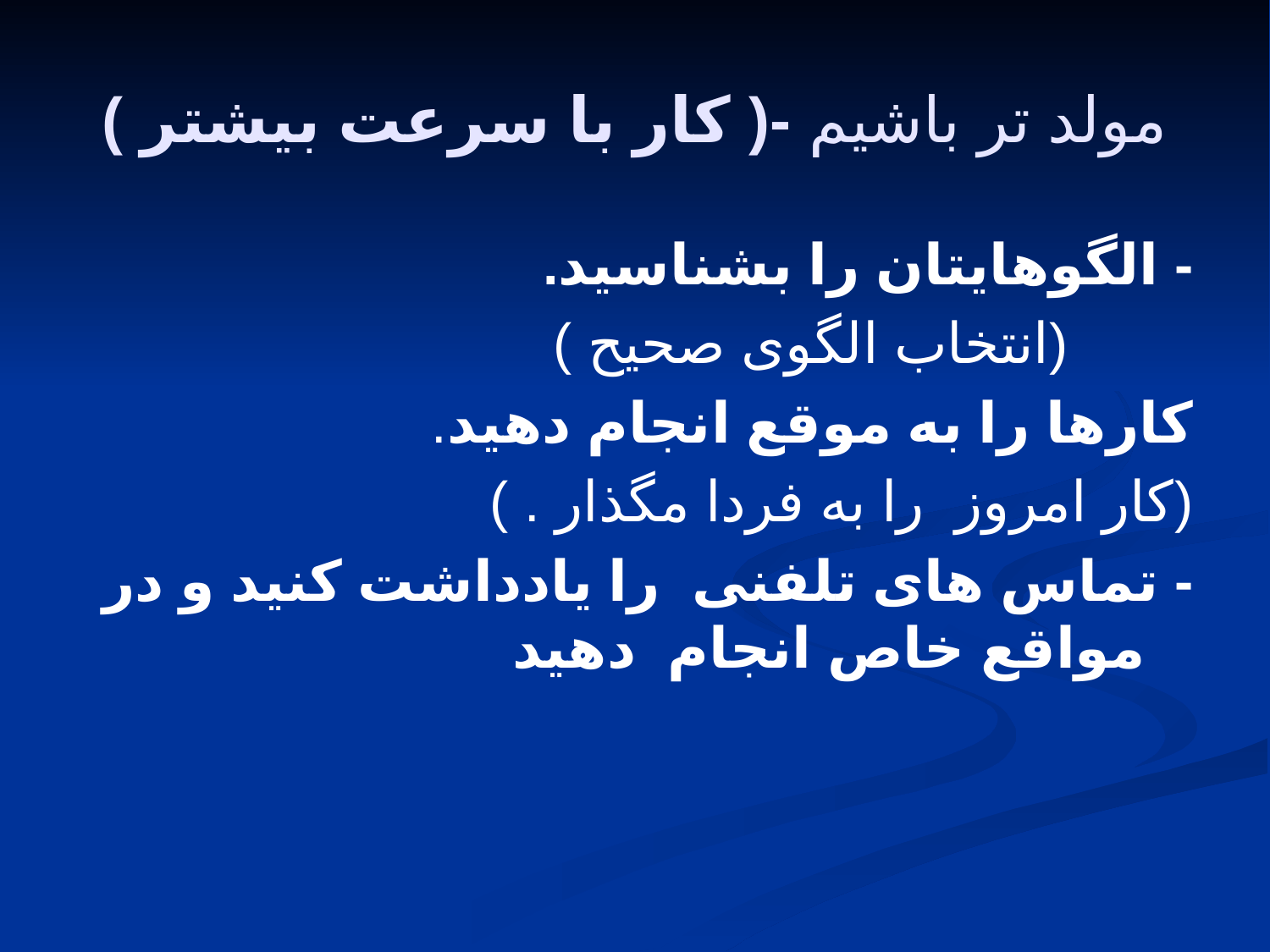

# مولد تر باشیم -( کار با سرعت بیشتر )
- الگوهایتان را بشناسید.
        (انتخاب الگوی صحیح )
کارها را به موقع انجام دهید.
(کار امروز  را به فردا مگذار . )
- تماس های تلفنی  را یادداشت کنید و در مواقع خاص انجام  دهید